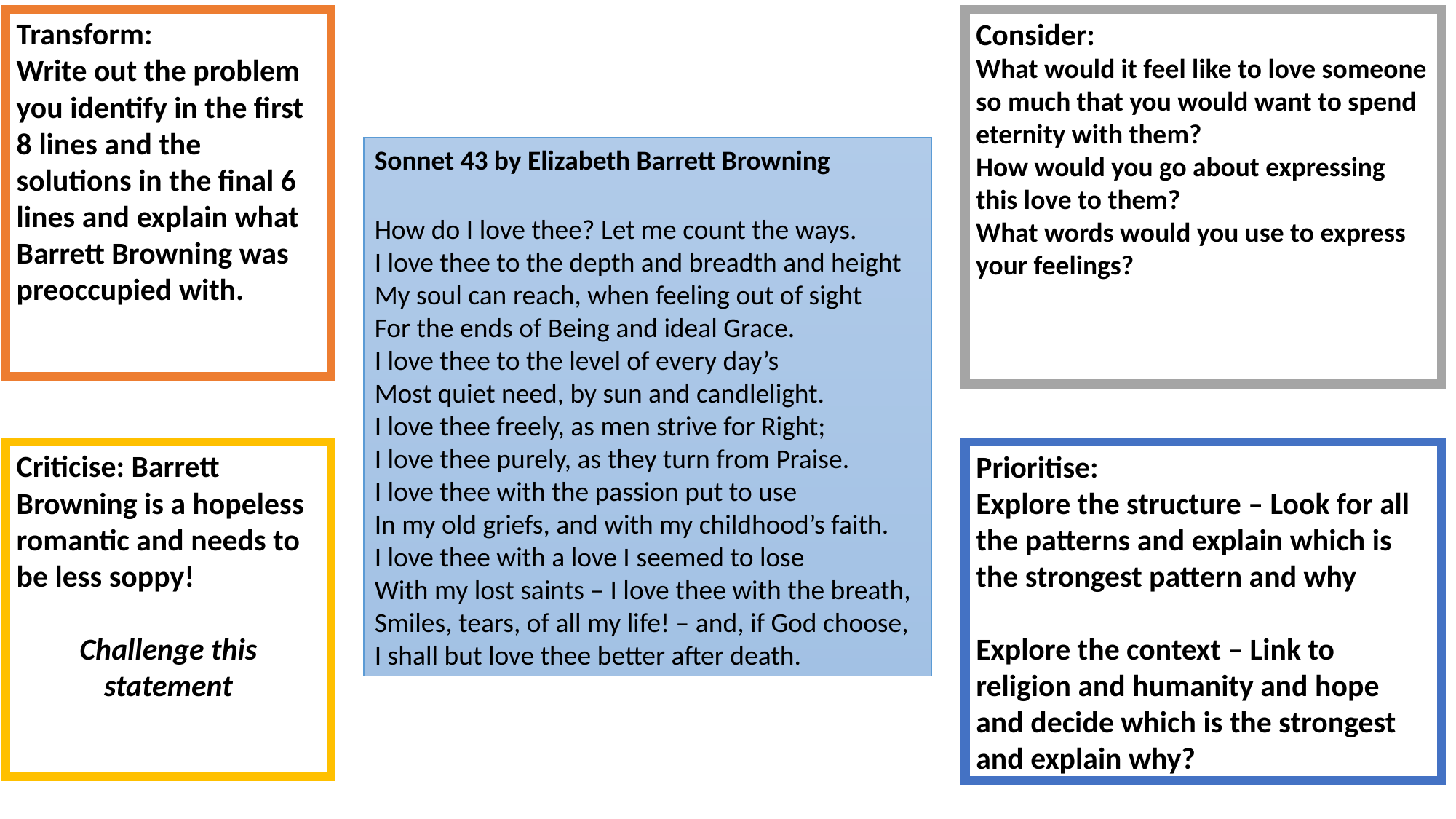

Transform:
Write out the problem you identify in the first 8 lines and the solutions in the final 6 lines and explain what Barrett Browning was preoccupied with.

Consider:
What would it feel like to love someone so much that you would want to spend eternity with them?
How would you go about expressing this love to them?
What words would you use to express your feelings?

Sonnet 43 by Elizabeth Barrett Browning

How do I love thee? Let me count the ways.
I love thee to the depth and breadth and height
My soul can reach, when feeling out of sight
For the ends of Being and ideal Grace.
I love thee to the level of every day’s
Most quiet need, by sun and candlelight.
I love thee freely, as men strive for Right;
I love thee purely, as they turn from Praise.
I love thee with the passion put to use
In my old griefs, and with my childhood’s faith.
I love thee with a love I seemed to lose
With my lost saints – I love thee with the breath,
Smiles, tears, of all my life! – and, if God choose,
I shall but love thee better after death.
Criticise: Barrett Browning is a hopeless romantic and needs to be less soppy!

Challenge this statement

Prioritise:
Explore the structure – Look for all the patterns and explain which is the strongest pattern and why

Explore the context – Link to religion and humanity and hope and decide which is the strongest and explain why?